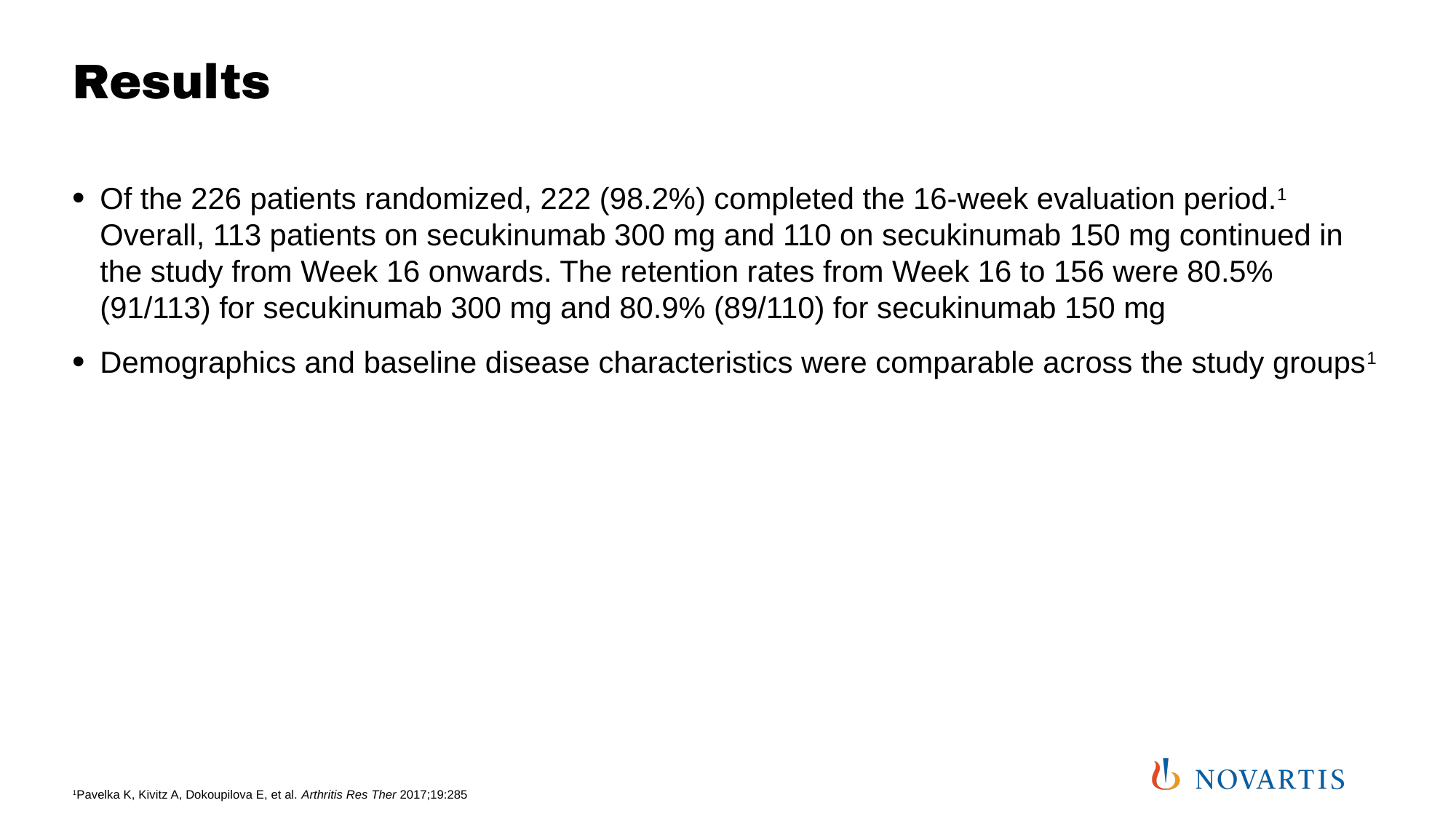

# Results
Of the 226 patients randomized, 222 (98.2%) completed the 16-week evaluation period.1 Overall, 113 patients on secukinumab 300 mg and 110 on secukinumab 150 mg continued in the study from Week 16 onwards. The retention rates from Week 16 to 156 were 80.5% (91/113) for secukinumab 300 mg and 80.9% (89/110) for secukinumab 150 mg
Demographics and baseline disease characteristics were comparable across the study groups1
1Pavelka K, Kivitz A, Dokoupilova E, et al. Arthritis Res Ther 2017;19:285